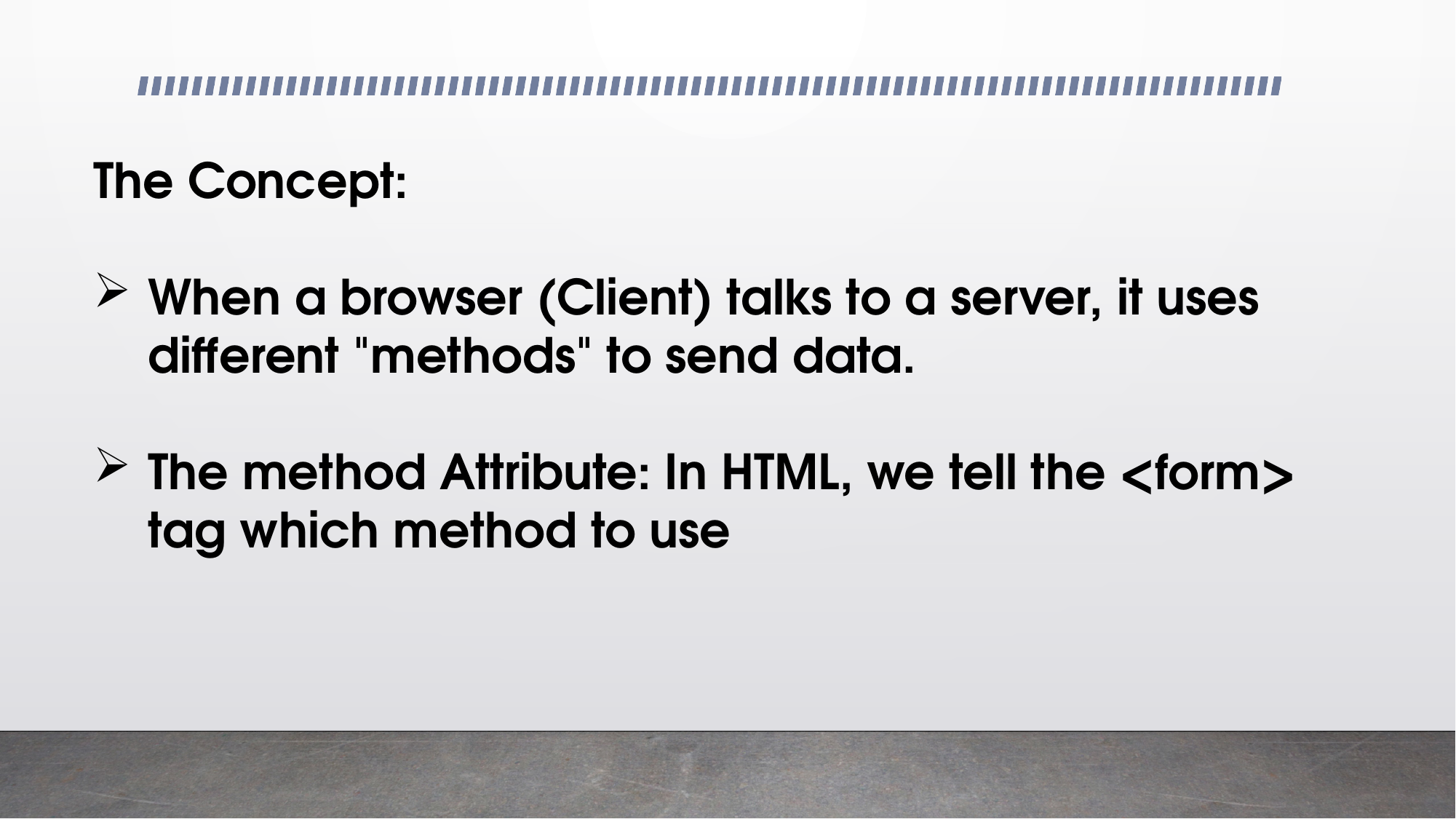

The Concept:

When a browser (Client) talks to a server, it uses different "methods" to send data.

The method Attribute: In HTML, we tell the <form> tag which method to use